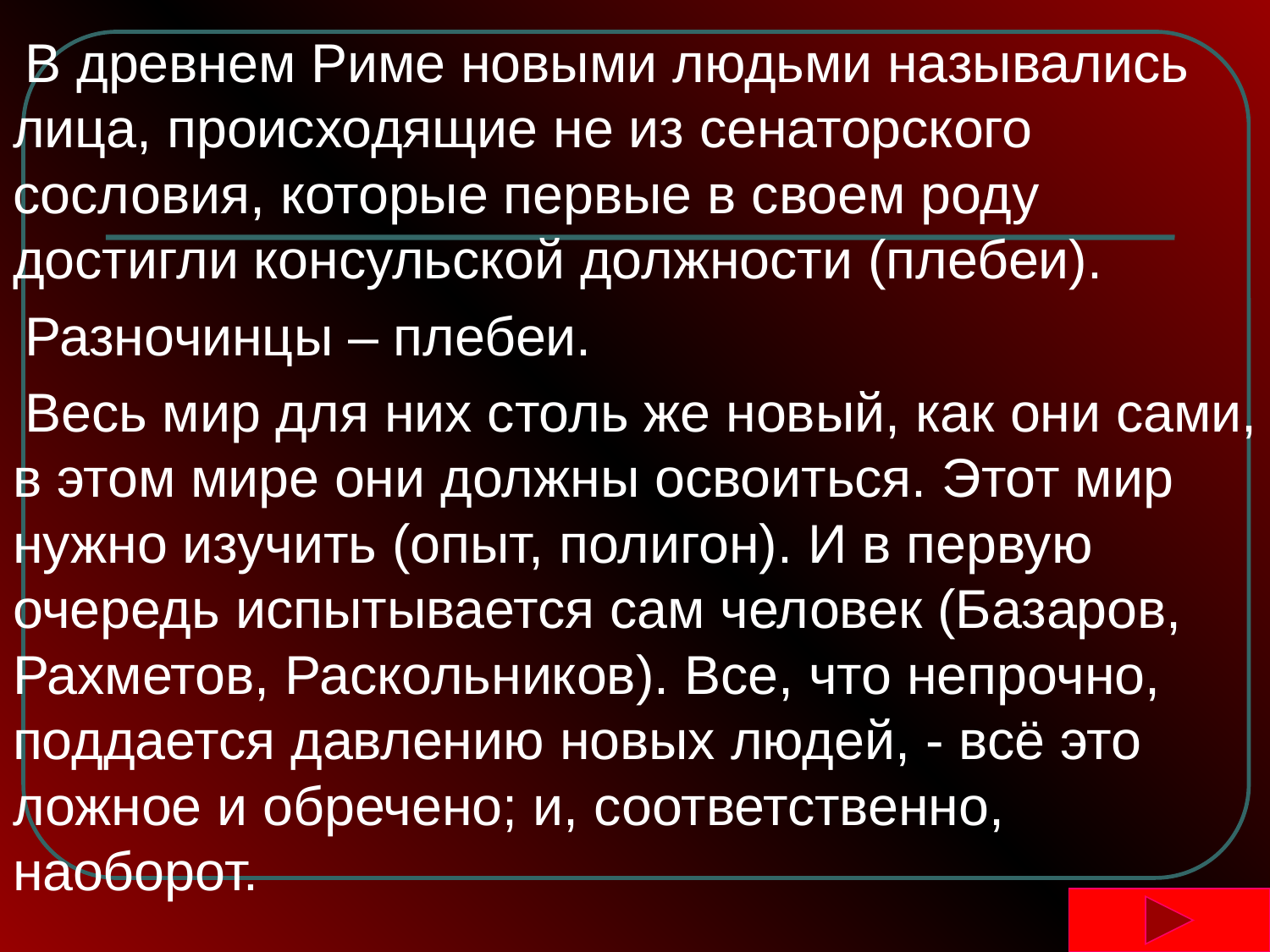

В древнем Риме новыми людьми назывались лица, происходящие не из сенаторского сословия, которые первые в своем роду достигли консульской должности (плебеи).
Разночинцы – плебеи.
Весь мир для них столь же новый, как они сами, в этом мире они должны освоиться. Этот мир нужно изучить (опыт, полигон). И в первую очередь испытывается сам человек (Базаров, Рахметов, Раскольников). Все, что непрочно, поддается давлению новых людей, - всё это ложное и обречено; и, соответственно, наоборот.